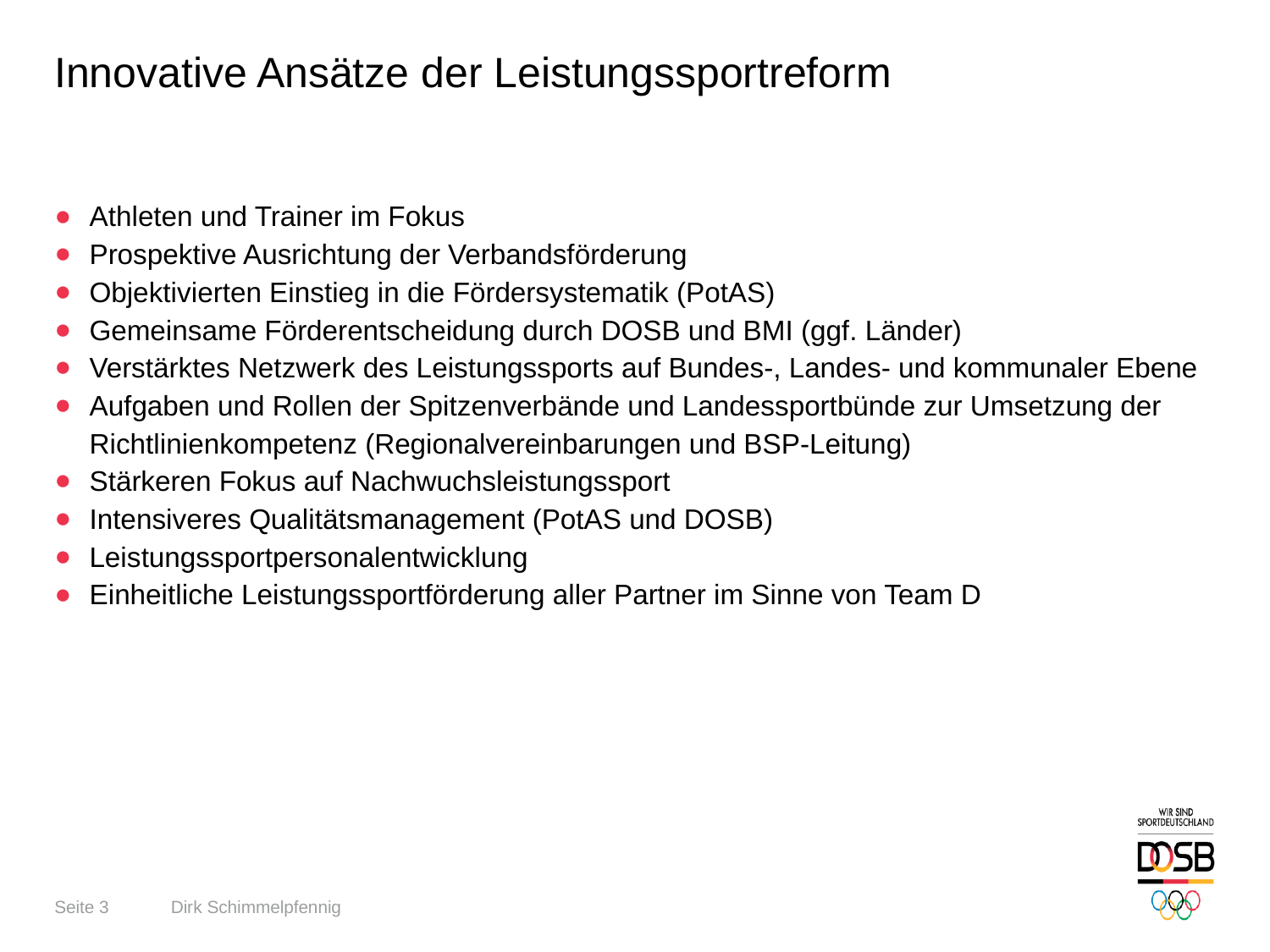

# Innovative Ansätze der Leistungssportreform
Athleten und Trainer im Fokus
Prospektive Ausrichtung der Verbandsförderung
Objektivierten Einstieg in die Fördersystematik (PotAS)
Gemeinsame Förderentscheidung durch DOSB und BMI (ggf. Länder)
Verstärktes Netzwerk des Leistungssports auf Bundes-, Landes- und kommunaler Ebene
Aufgaben und Rollen der Spitzenverbände und Landessportbünde zur Umsetzung der Richtlinienkompetenz (Regionalvereinbarungen und BSP-Leitung)
Stärkeren Fokus auf Nachwuchsleistungssport
Intensiveres Qualitätsmanagement (PotAS und DOSB)
Leistungssportpersonalentwicklung
Einheitliche Leistungssportförderung aller Partner im Sinne von Team D

Dirk Schimmelpfennig
Seite 3